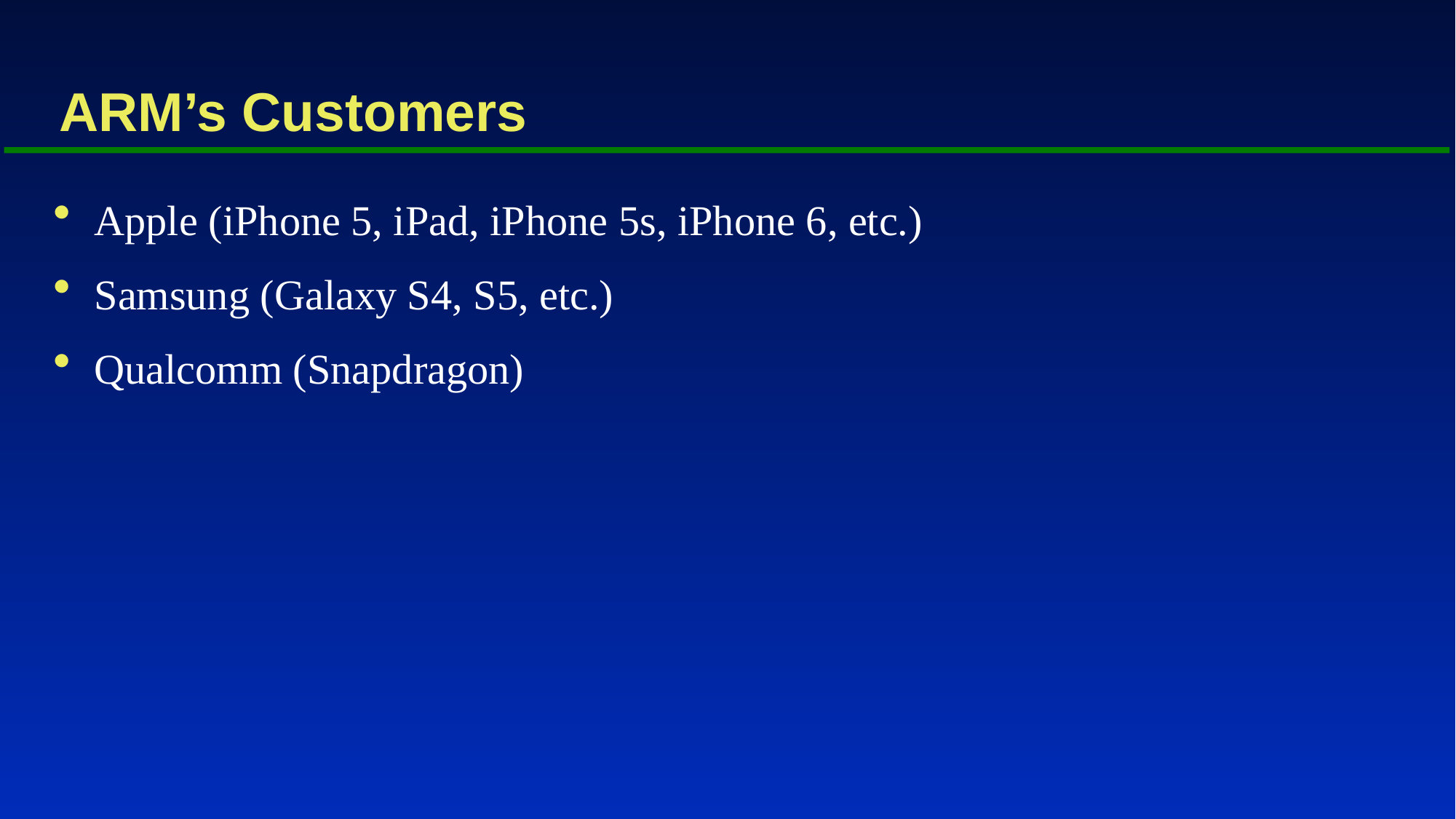

# ARM’s Customers
Apple (iPhone 5, iPad, iPhone 5s, iPhone 6, etc.)
Samsung (Galaxy S4, S5, etc.)
Qualcomm (Snapdragon)